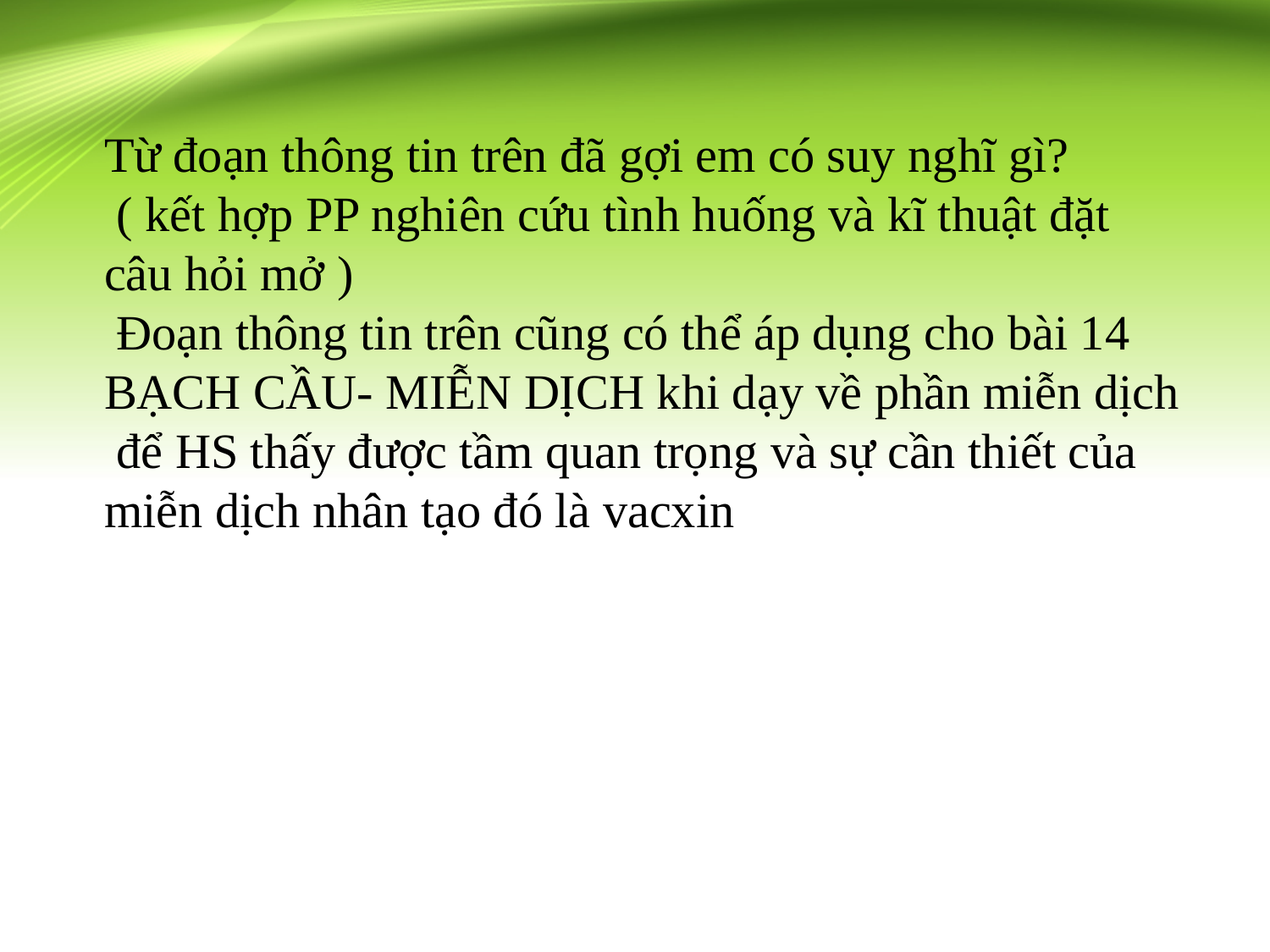

Từ đoạn thông tin trên đã gợi em có suy nghĩ gì?
 ( kết hợp PP nghiên cứu tình huống và kĩ thuật đặt câu hỏi mở )
 Đoạn thông tin trên cũng có thể áp dụng cho bài 14 BẠCH CẦU- MIỄN DỊCH khi dạy về phần miễn dịch  để HS thấy được tầm quan trọng và sự cần thiết của miễn dịch nhân tạo đó là vacxin